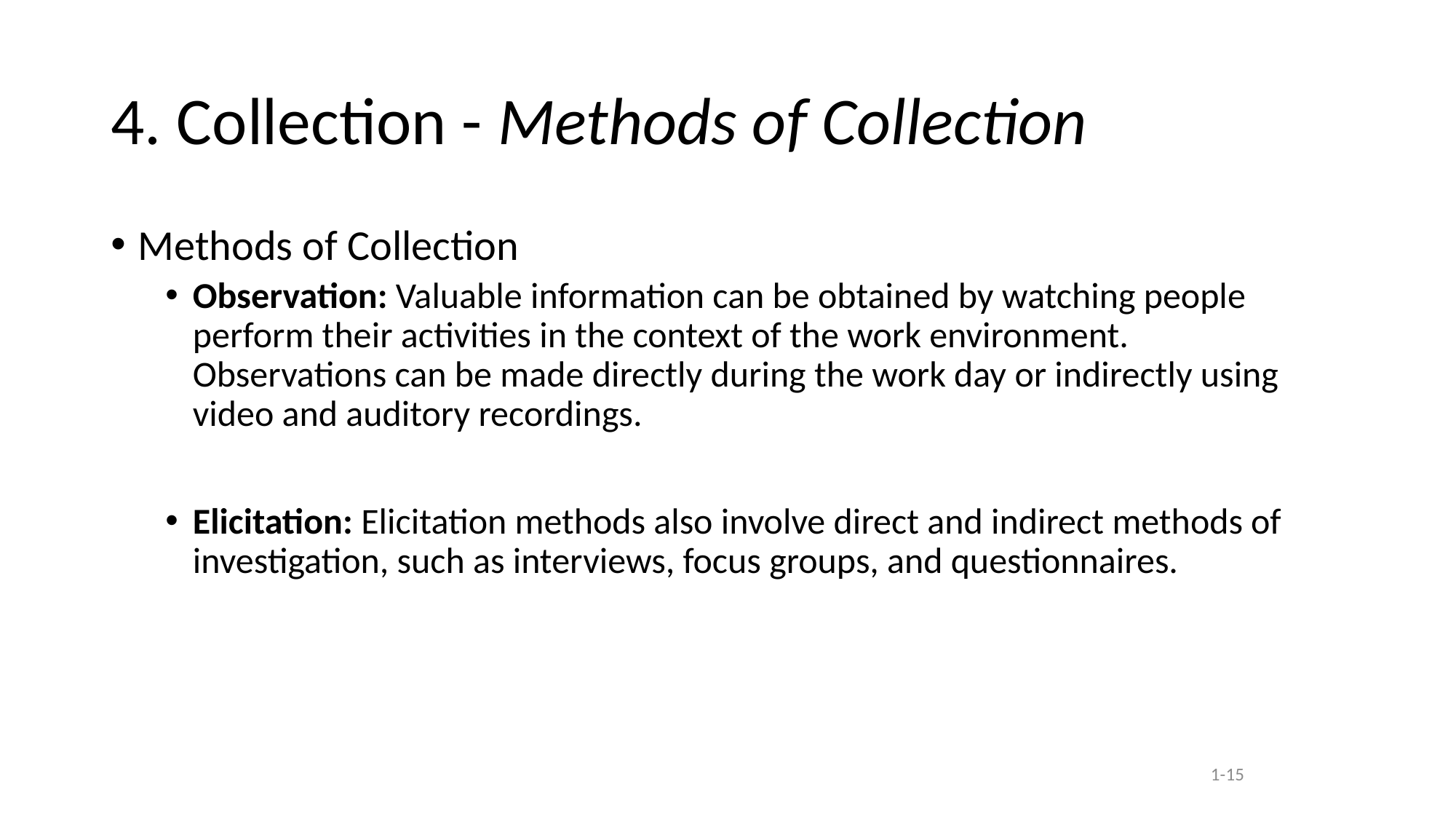

# 4. Collection - Methods of Collection
Methods of Collection
Observation: Valuable information can be obtained by watching people perform their activities in the context of the work environment.
Observations can be made directly during the work day or indirectly using video and auditory recordings.

Elicitation: Elicitation methods also involve direct and indirect methods of investigation, such as interviews, focus groups, and questionnaires.
1-15